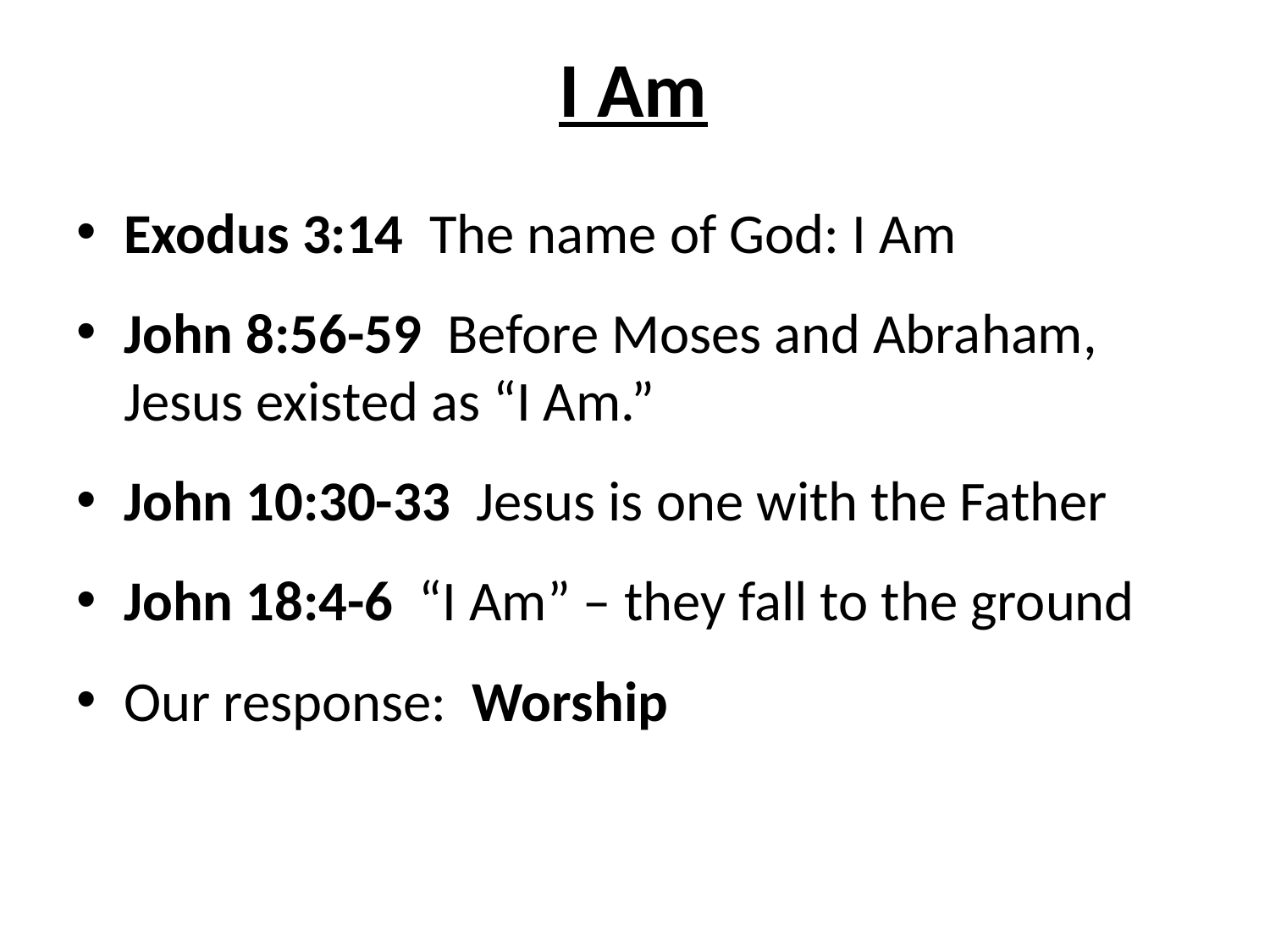

# I Am
Exodus 3:14  The name of God: I Am
John 8:56-59  Before Moses and Abraham, Jesus existed as “I Am.”
John 10:30-33  Jesus is one with the Father
John 18:4-6  “I Am” – they fall to the ground
Our response:  Worship